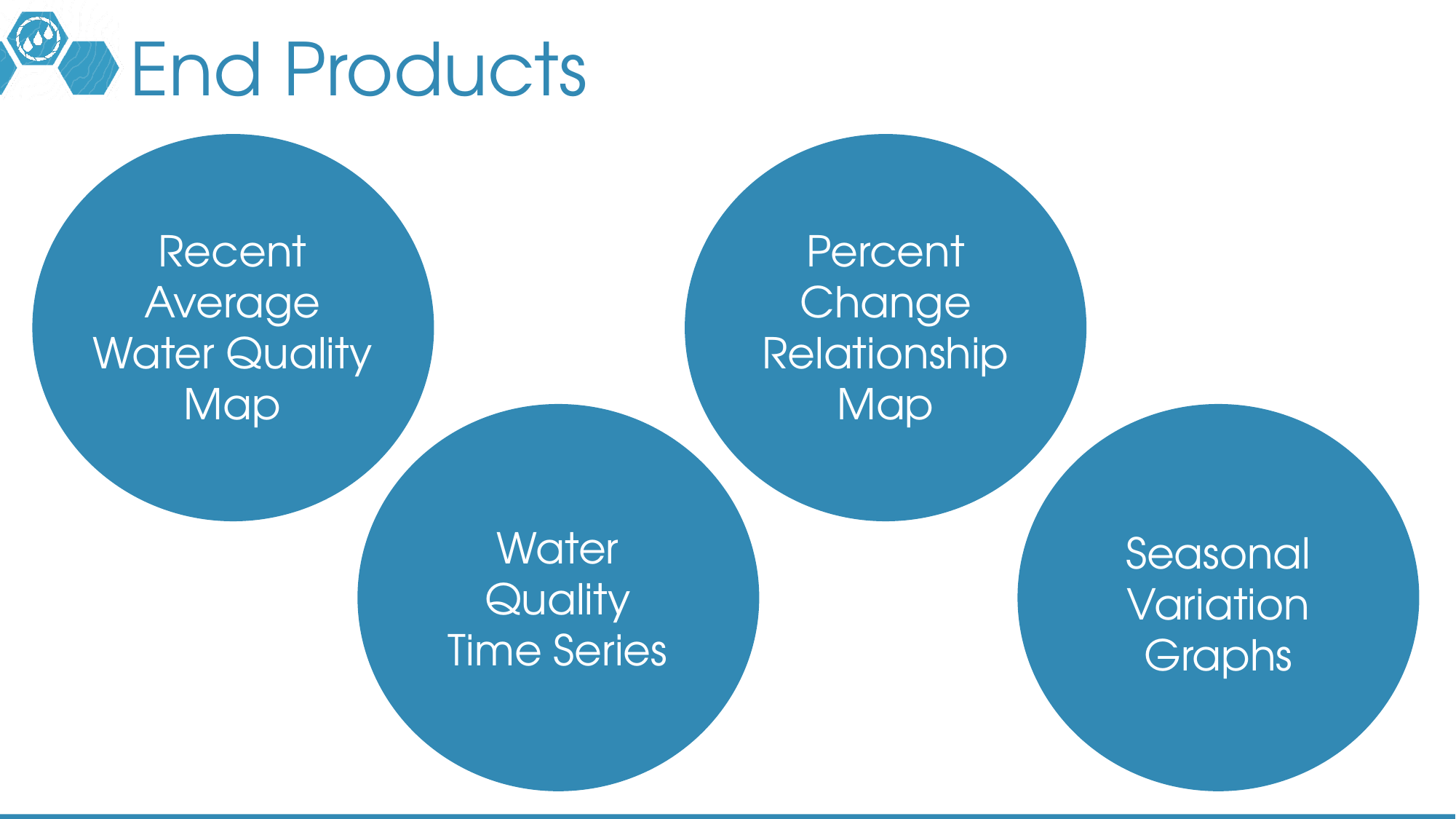

# End Products

Recent Average Water Quality Map
Percent Change Relationship Map

Water Quality Time Series
Seasonal Variation Graphs